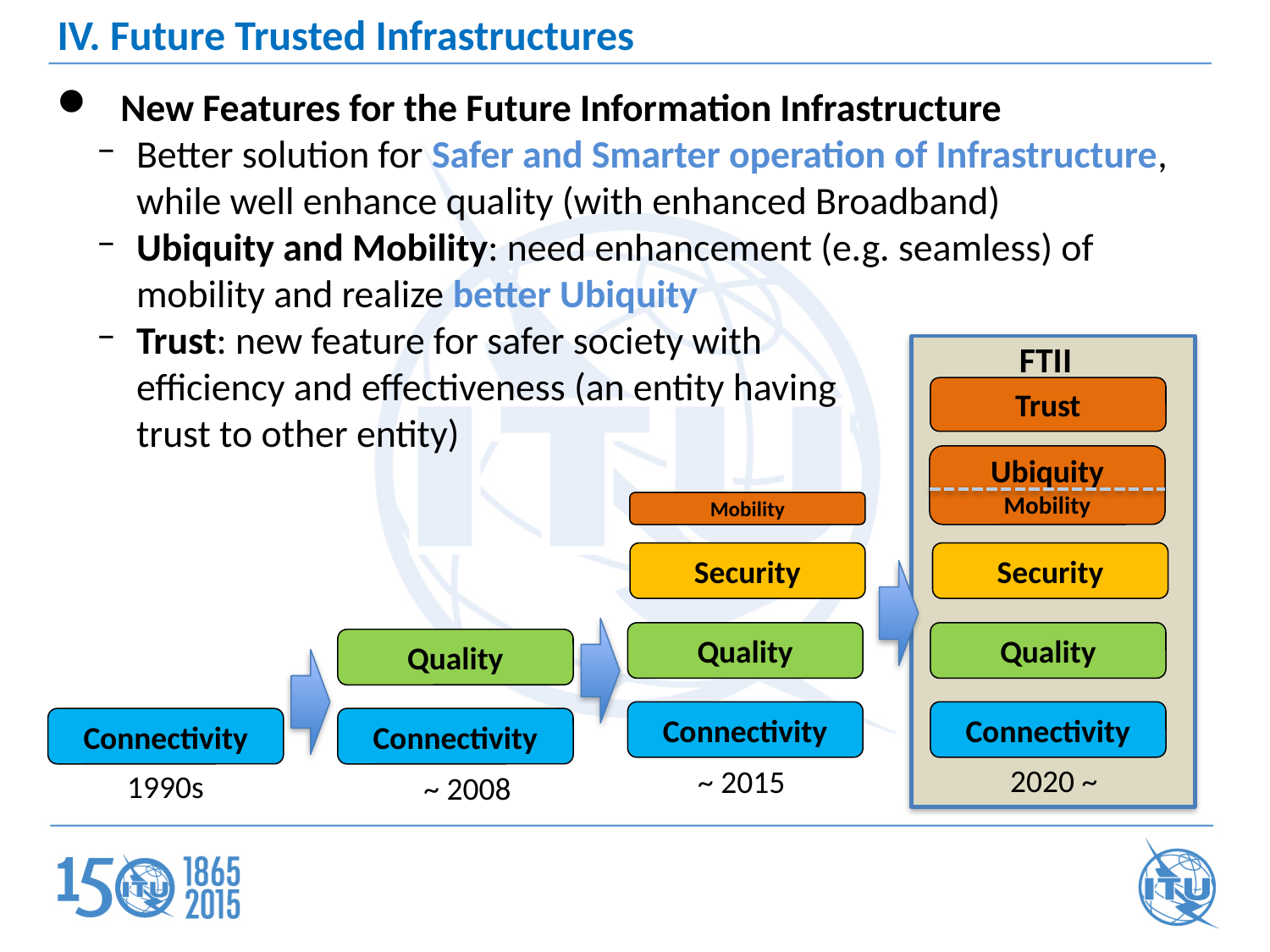

IV. Future Trusted Infrastructures
New Features for the Future Information Infrastructure
Better solution for Safer and Smarter operation of Infrastructure, while well enhance quality (with enhanced Broadband)
Ubiquity and Mobility: need enhancement (e.g. seamless) of mobility and realize better Ubiquity
Trust: new feature for safer society with
efficiency and effectiveness (an entity having
trust to other entity)
FTII

Trust
Ubiquity
Mobility
Security

Quality
Connectivity
2020 ~
Mobility
Security

Quality
Connectivity
~ 2015
Quality

Connectivity
~ 2008
Connectivity
1990s